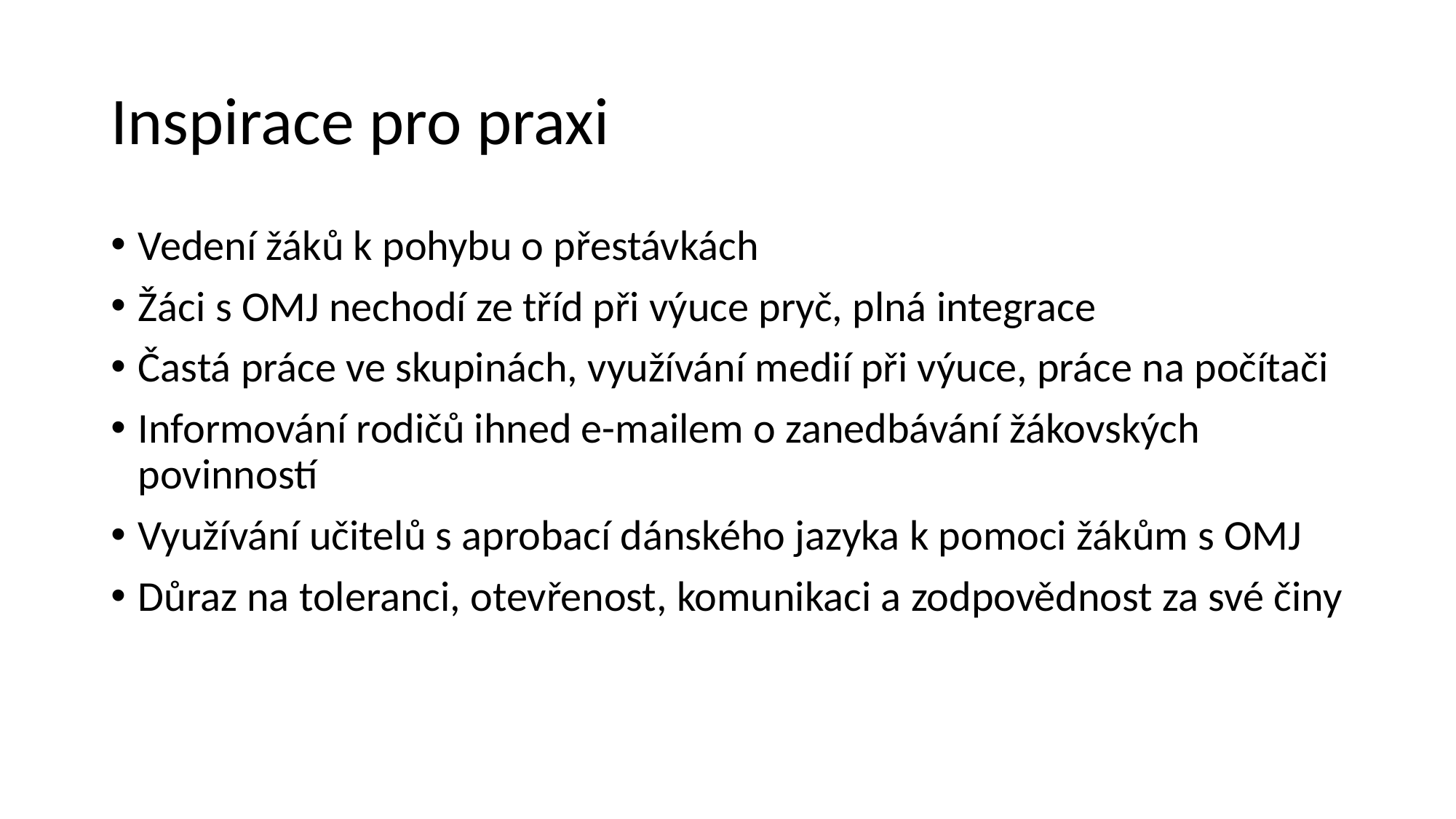

# Inspirace pro praxi
Vedení žáků k pohybu o přestávkách
Žáci s OMJ nechodí ze tříd při výuce pryč, plná integrace
Častá práce ve skupinách, využívání medií při výuce, práce na počítači
Informování rodičů ihned e-mailem o zanedbávání žákovských povinností
Využívání učitelů s aprobací dánského jazyka k pomoci žákům s OMJ
Důraz na toleranci, otevřenost, komunikaci a zodpovědnost za své činy